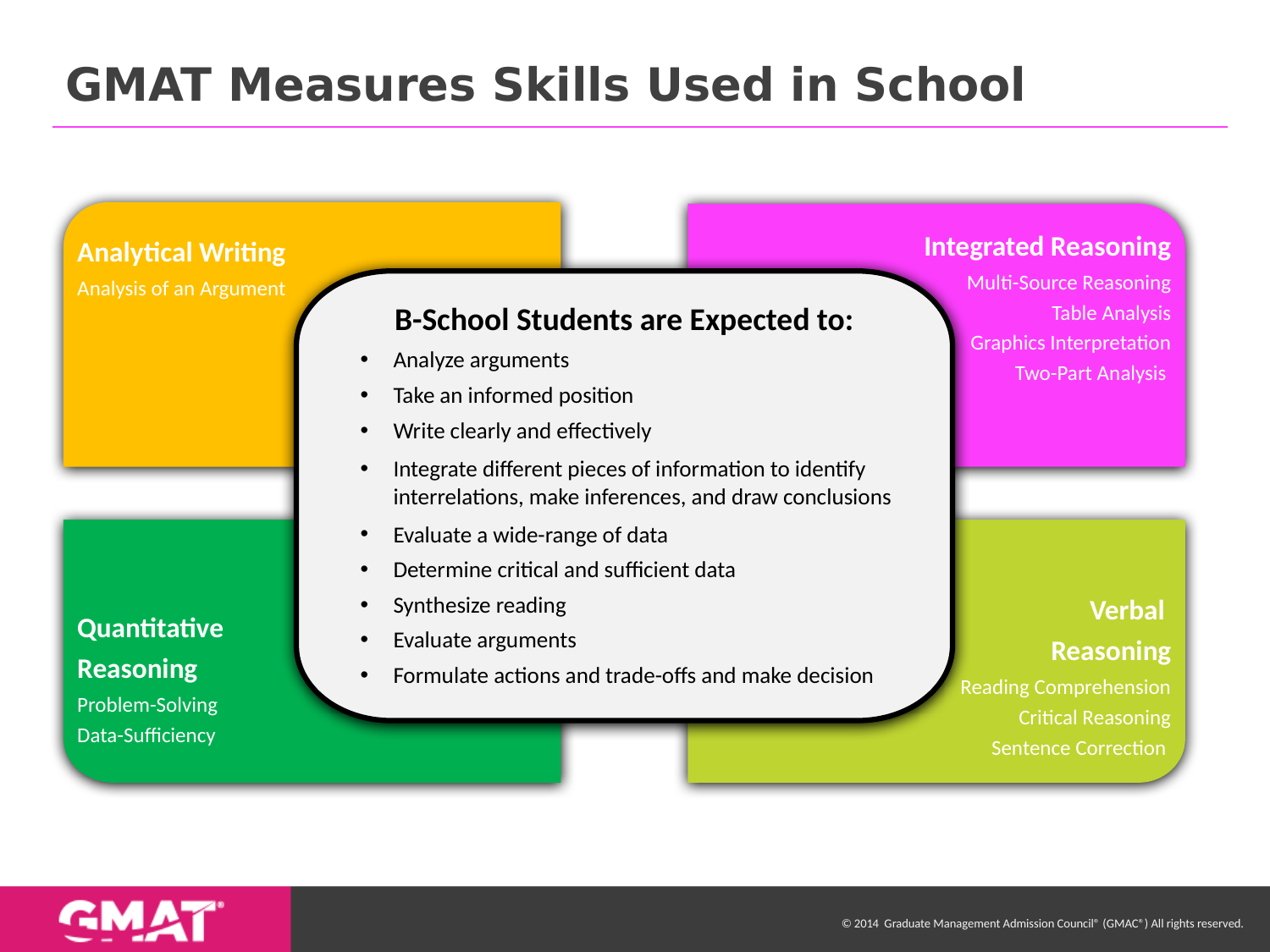

# GMAT Measures Skills Used in School

Analytical Writing
Analysis of an Argument

Integrated Reasoning
Multi-Source Reasoning
Table Analysis
Graphics Interpretation
Two-Part Analysis
B-School Students are Expected to:
    Analyze arguments
    Take an informed position
    Write clearly and effectively
    Integrate different pieces of information to identify
    interrelations, make inferences, and draw conclusions
    Evaluate a wide-range of data
    Determine critical and sufficient data
    Synthesize reading
    Evaluate arguments
    Formulate actions and trade-offs and make decision
Quantitative
Reasoning
Problem-Solving
Data-Sufficiency
Verbal
Reasoning
Reading Comprehension
Critical Reasoning
Sentence Correction